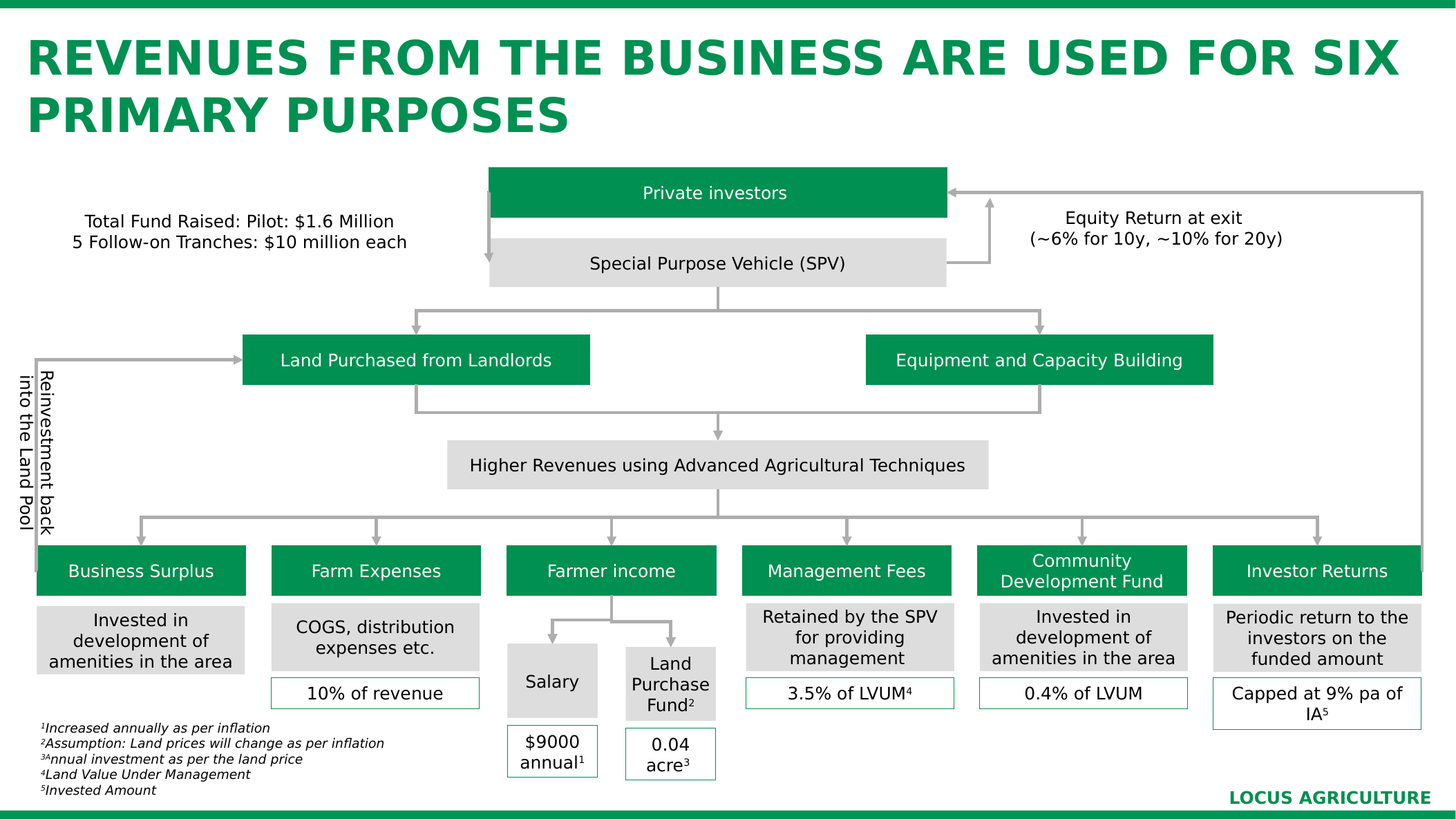

REVENUES from the business are used for Six primary purposes
Private investors
Equity Return at exit
(~6% for 10y, ~10% for 20y)
Total Fund Raised: Pilot: $1.6 Million
5 Follow-on Tranches: $10 million each
Special Purpose Vehicle (SPV)
Land Purchased from Landlords
Equipment and Capacity Building
Reinvestment back into the Land Pool
Higher Revenues using Advanced Agricultural Techniques
Business Surplus
Farm Expenses
Farmer income
Management Fees
Community Development Fund
Investor Returns
Farmer income
Farmer income
Farmer income
COGS, distribution expenses etc.
Retained by the SPV for providing management
Invested in development of amenities in the area
Periodic return to the investors on the funded amount
Invested in development of amenities in the area
Salary
Salary
Salary
Salary
Land Purchase Fund2
Land Purchase Fund2
Land Purchase Fund2
Land Purchase Fund2
10% of revenue
3.5% of LVUM4
0.4% of LVUM
Capped at 9% pa of IA5
1Increased annually as per inflation
2Assumption: Land prices will change as per inflation
3Annual investment as per the land price
4Land Value Under Management
5Invested Amount
$9000 annual1
0.04 acre3